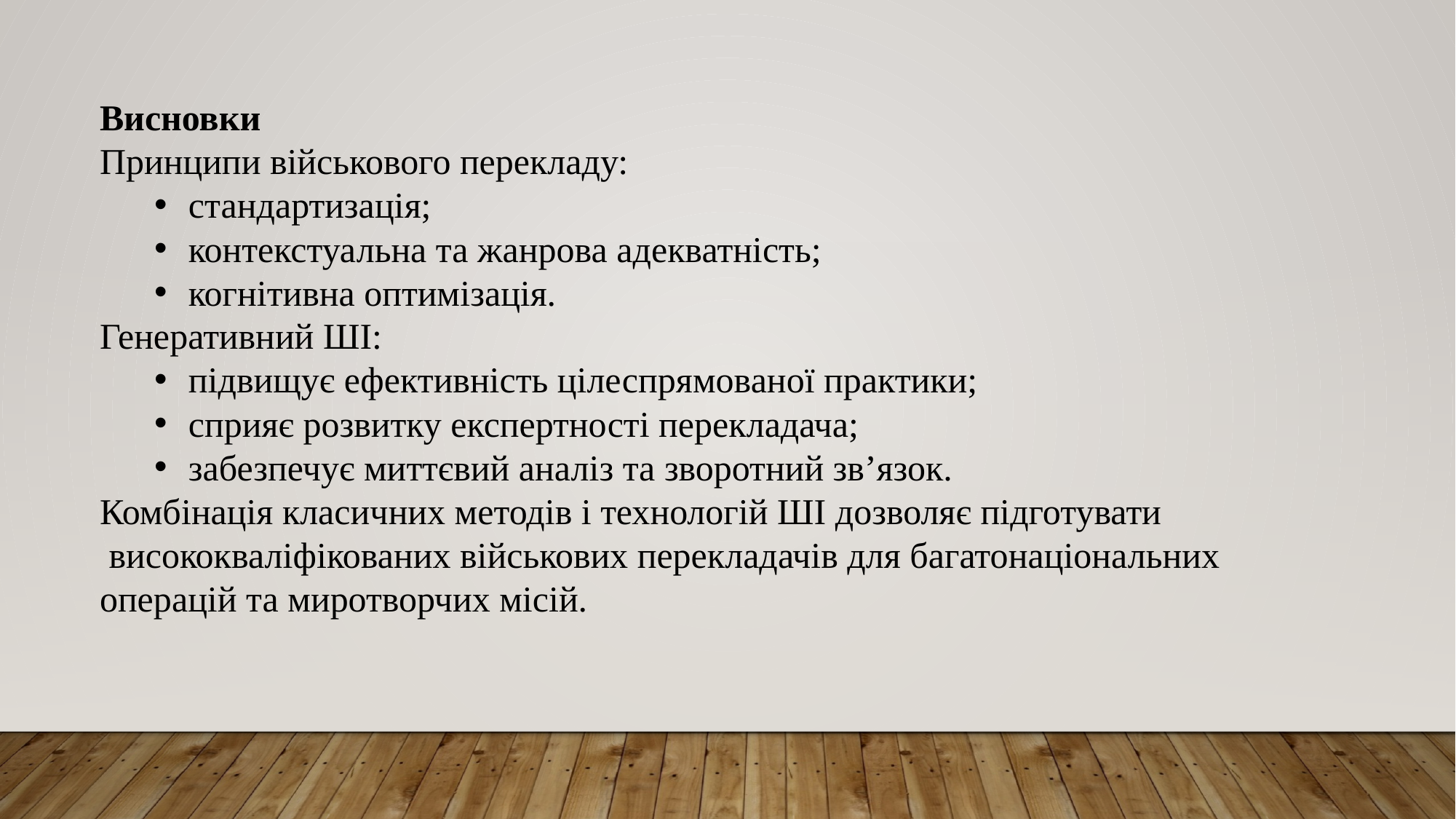

Висновки
Принципи військового перекладу:
стандартизація;
контекстуальна та жанрова адекватність;
когнітивна оптимізація.
Генеративний ШІ:
підвищує ефективність цілеспрямованої практики;
сприяє розвитку експертності перекладача;
забезпечує миттєвий аналіз та зворотний зв’язок.
Комбінація класичних методів і технологій ШІ дозволяє підготувати
 висококваліфікованих військових перекладачів для багатонаціональних
операцій та миротворчих місій.